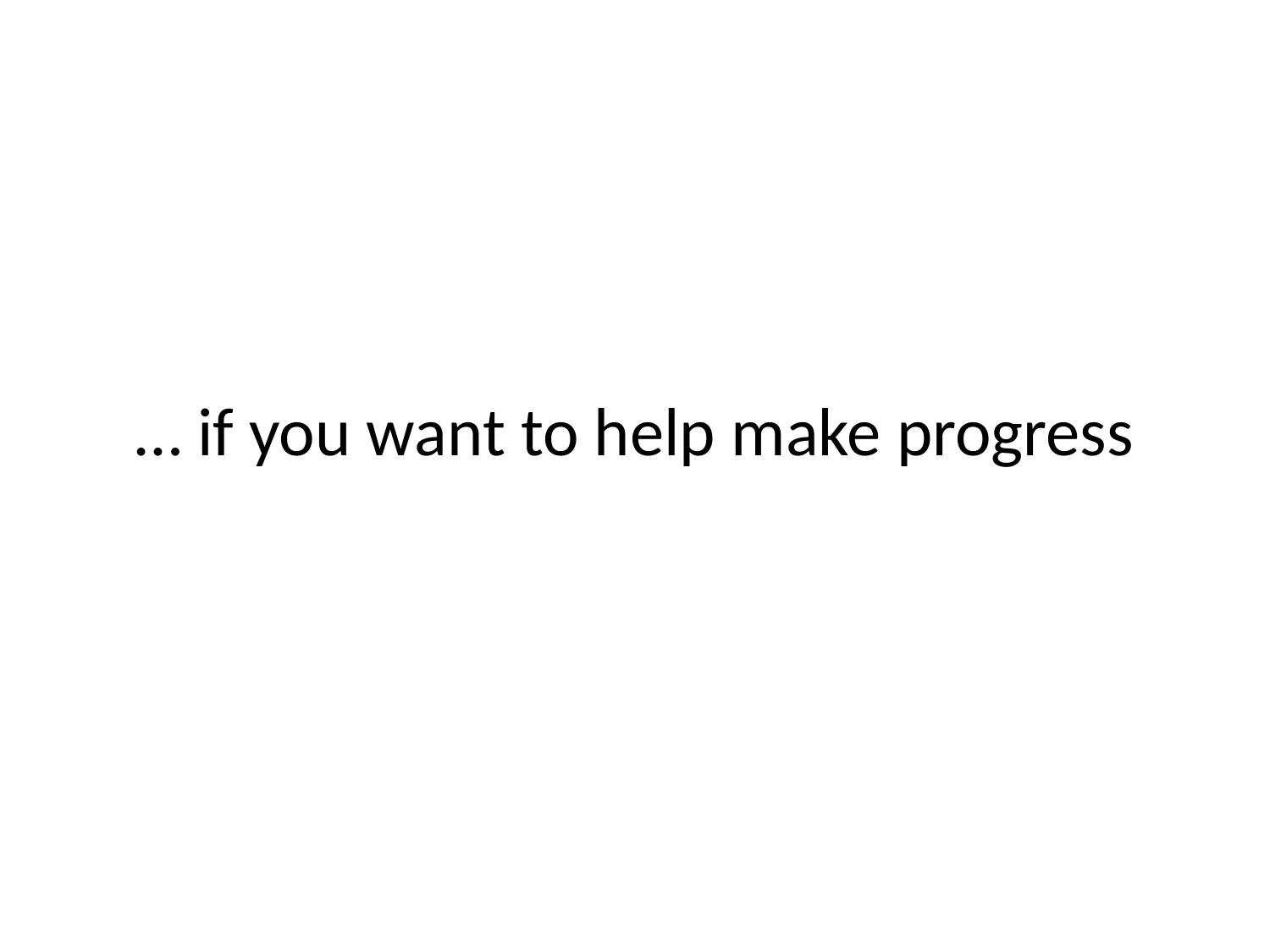

# … if you want to help make progress